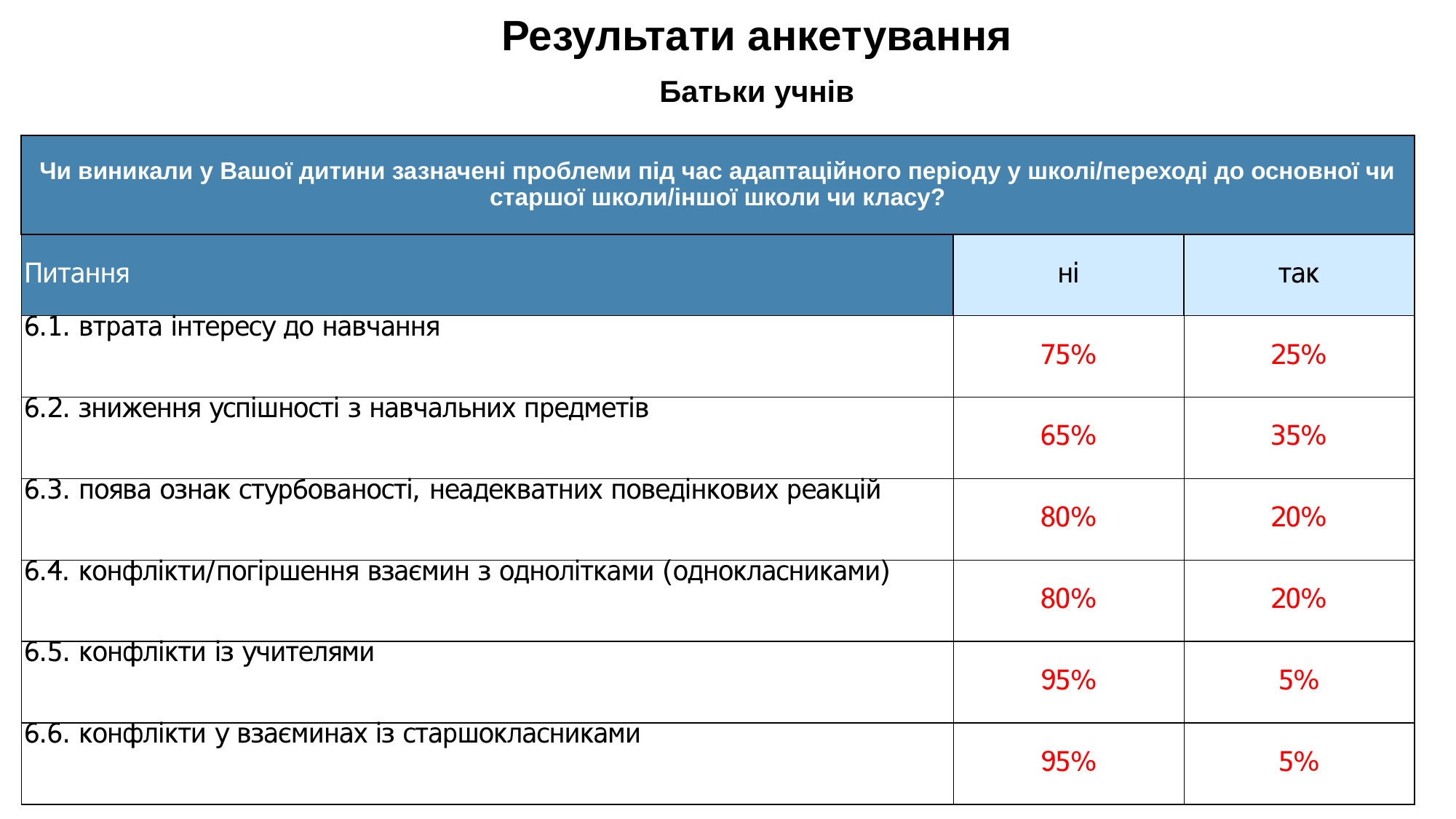

Результати анкетування
Батьки учнів
| Чи виникали у Вашої дитини зазначені проблеми під час адаптаційного періоду у школі/переході до основної чи старшої школи/іншої школи чи класу? |
| --- |
| Питання | ні | так |
| --- | --- | --- |
| 6.1. втрата інтересу до навчання | 75% | 25% |
| 6.2. зниження успішності з навчальних предметів | 65% | 35% |
| 6.3. поява ознак стурбованості, неадекватних поведінкових реакцій | 80% | 20% |
| 6.4. конфлікти/погіршення взаємин з однолітками (однокласниками) | 80% | 20% |
| 6.5. конфлікти із учителями | 95% | 5% |
| 6.6. конфлікти у взаєминах із старшокласниками | 95% | 5% |